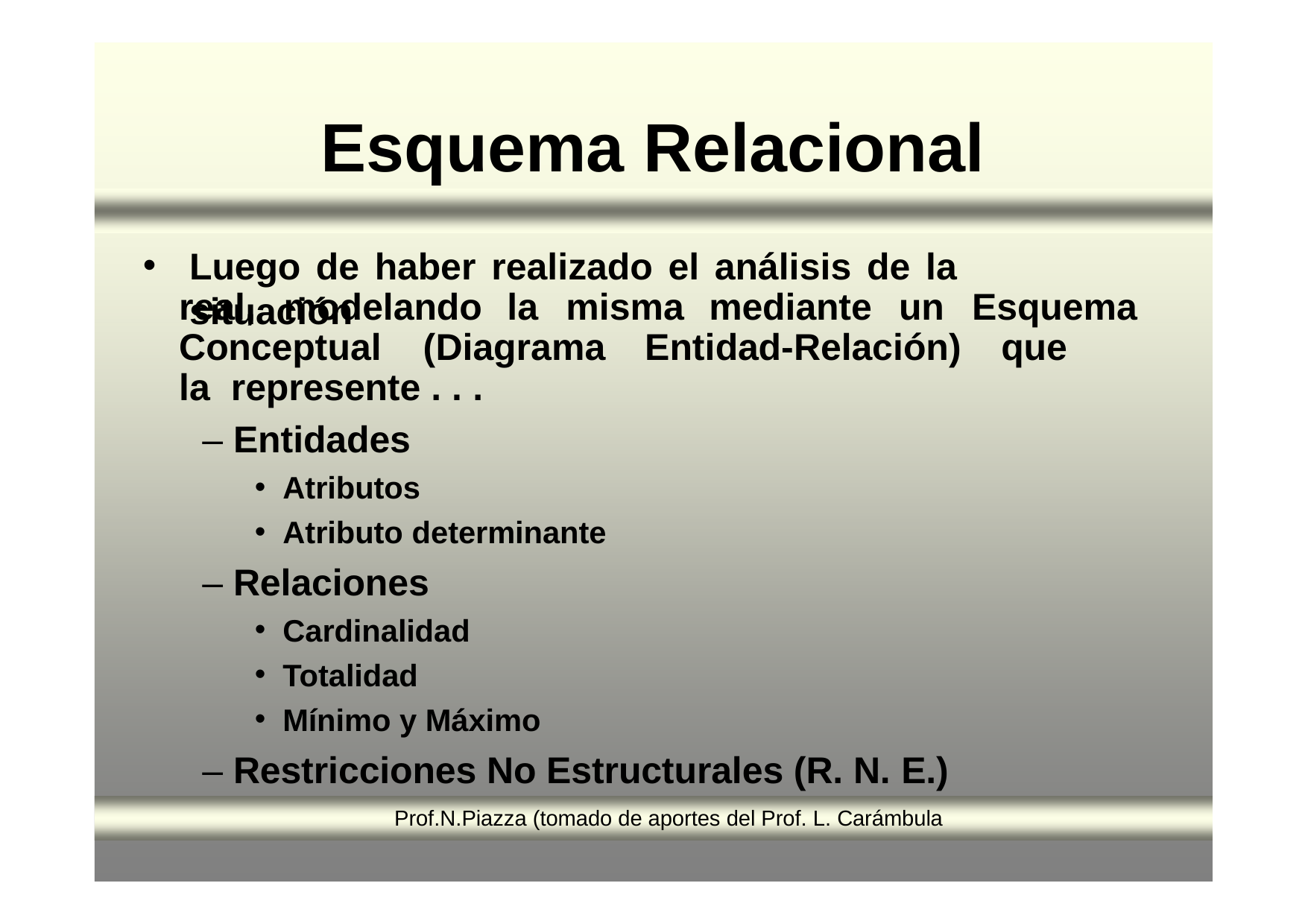

# Esquema Relacional
Luego de haber realizado el análisis de la	situación
real,	modelando
la	misma
mediante
un	Esquema
Conceptual	(Diagrama	Entidad-Relación)	que	la  represente . . .
– Entidades
Atributos
Atributo determinante
– Relaciones
Cardinalidad
Totalidad
Mínimo y Máximo
– Restricciones No Estructurales (R. N. E.)
Prof.N.Piazza (tomado de aportes del Prof. L. Carámbula